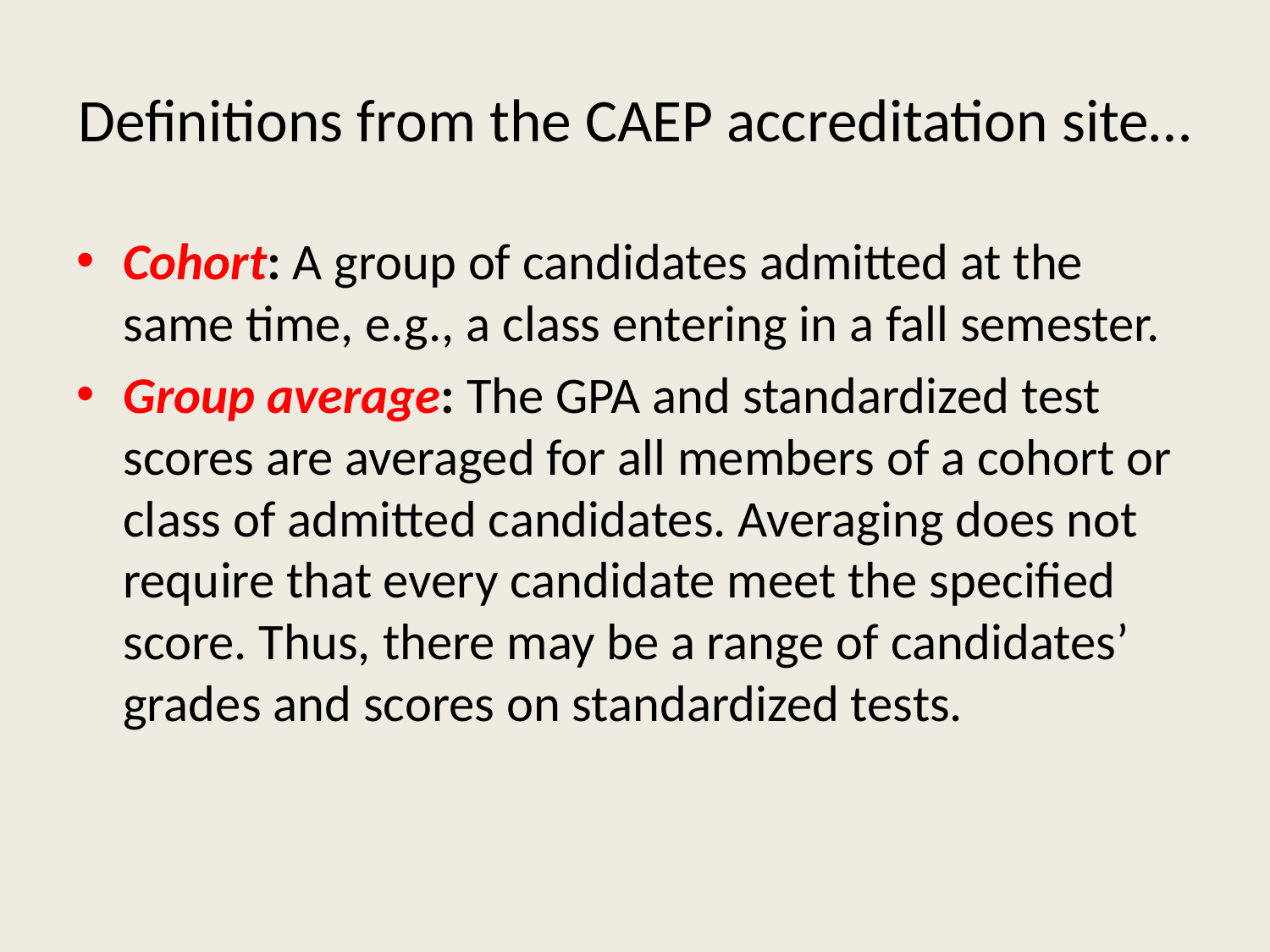

# Definitions from the CAEP accreditation site…
Cohort: A group of candidates admitted at the same time, e.g., a class entering in a fall semester.
Group average: The GPA and standardized test scores are averaged for all members of a cohort or class of admitted candidates. Averaging does not require that every candidate meet the specified score. Thus, there may be a range of candidates’ grades and scores on standardized tests.